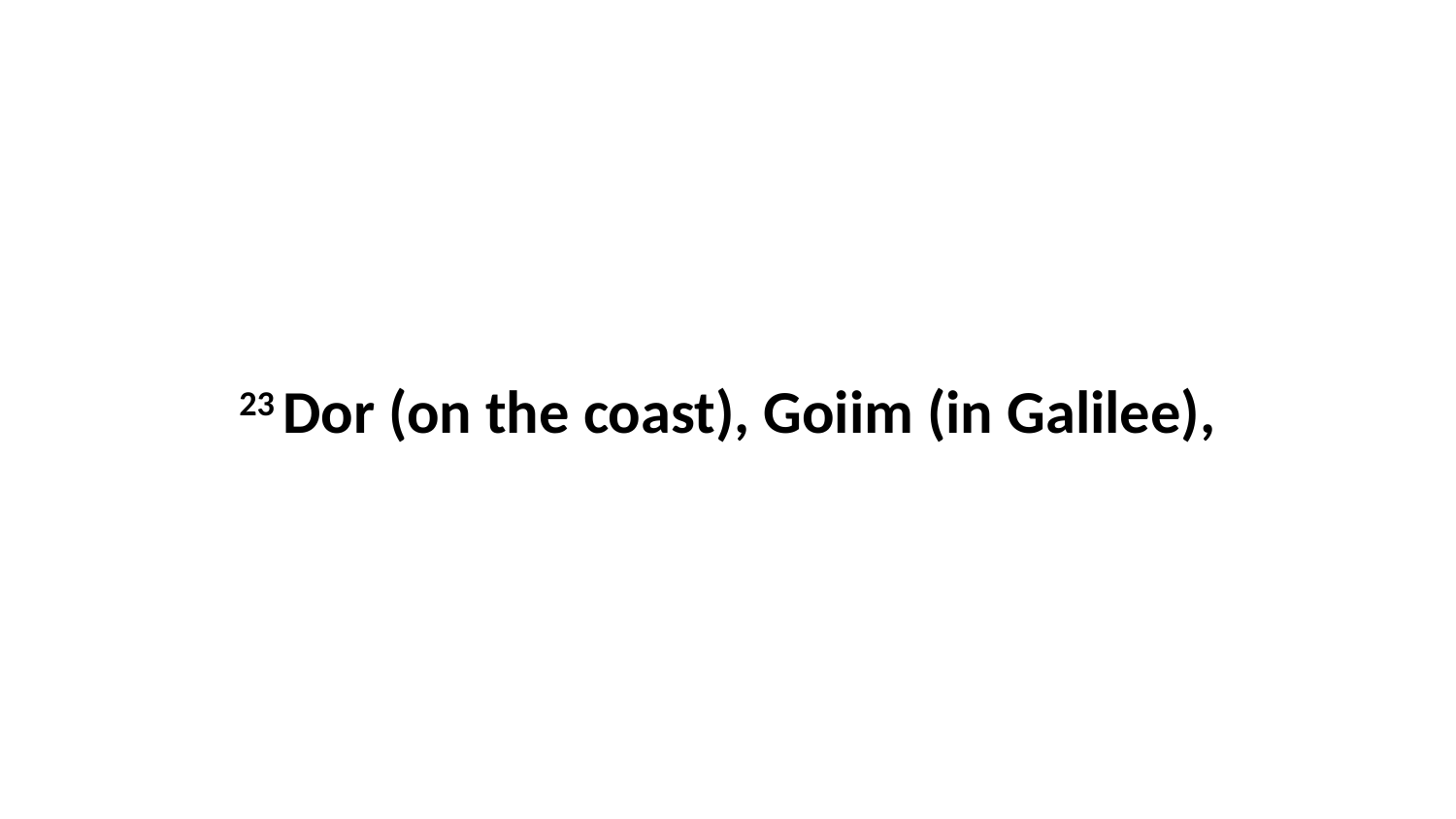

23 Dor (on the coast), Goiim (in Galilee),